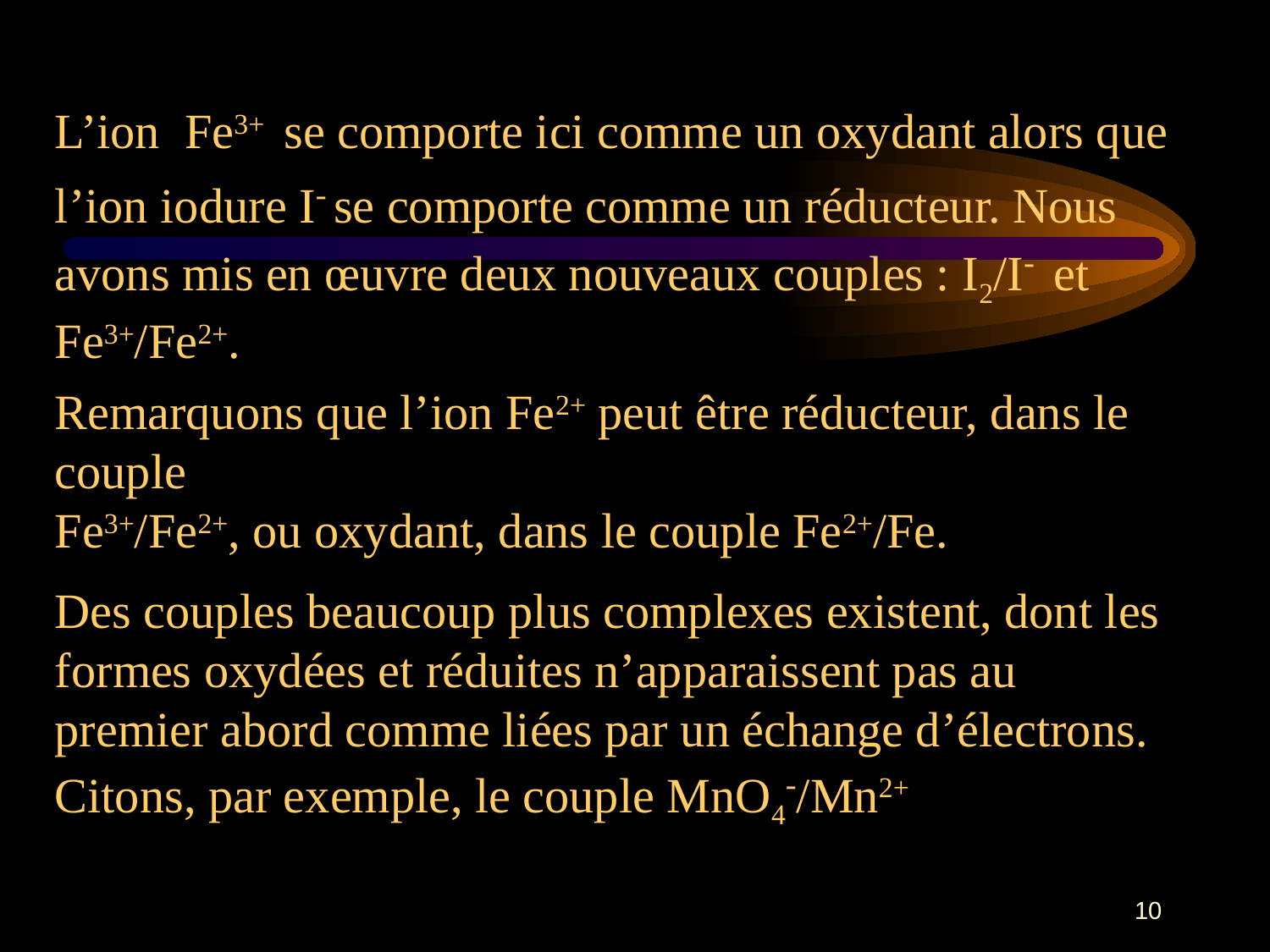

L’ion  Fe3+  se comporte ici comme un oxydant alors que l’ion iodure I- se comporte comme un réducteur. Nous avons mis en œuvre deux nouveaux couples : I2/I-  et  Fe3+/Fe2+.

Remarquons que l’ion Fe2+ peut être réducteur, dans le couple
Fe3+/Fe2+, ou oxydant, dans le couple Fe2+/Fe.
Des couples beaucoup plus complexes existent, dont les formes oxydées et réduites n’apparaissent pas au premier abord comme liées par un échange d’électrons. Citons, par exemple, le couple MnO4-/Mn2+
10